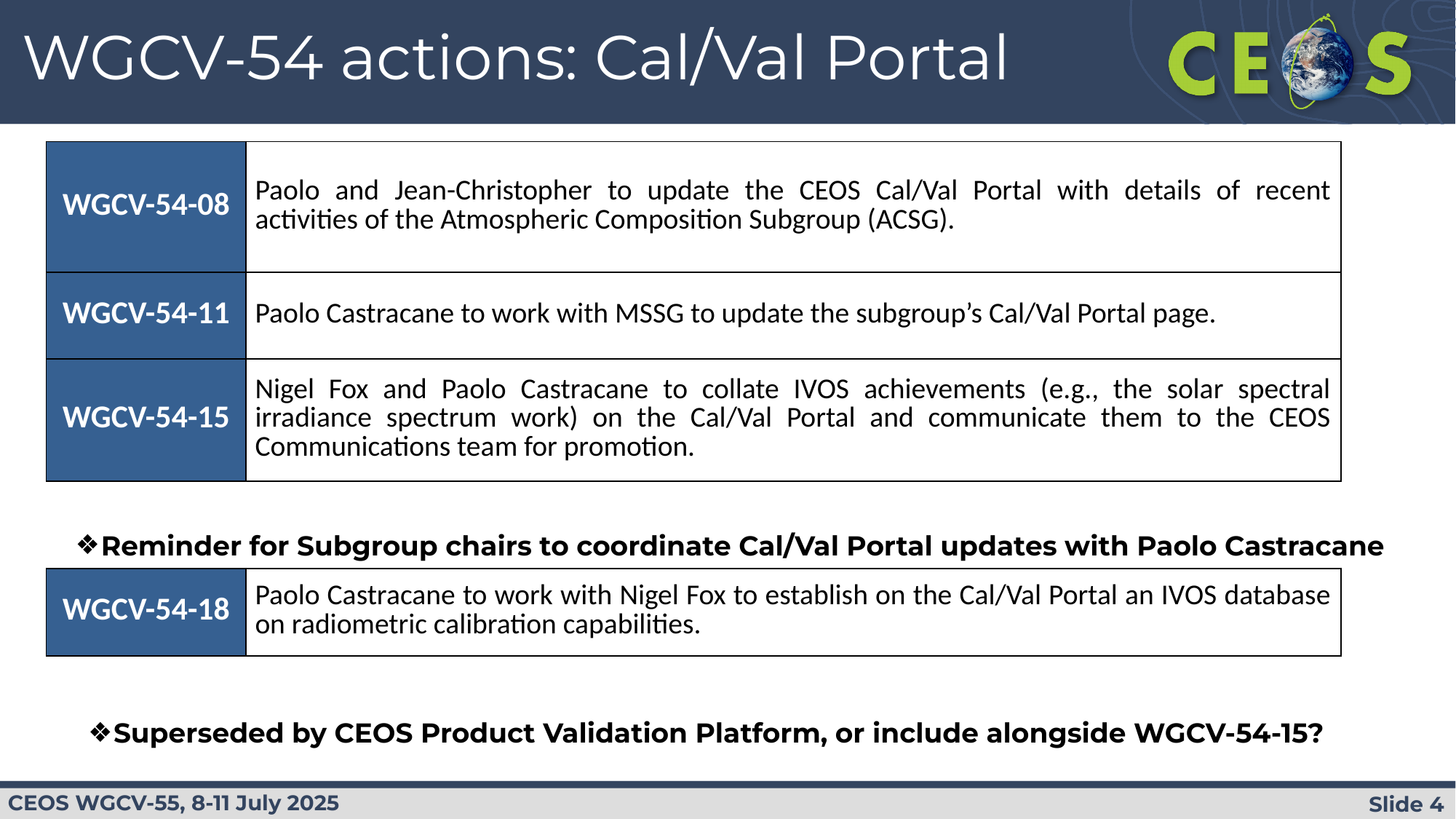

WGCV-54 actions: Cal/Val Portal
| WGCV-54-08 | Paolo and Jean-Christopher to update the CEOS Cal/Val Portal with details of recent activities of the Atmospheric Composition Subgroup (ACSG). |
| --- | --- |
| WGCV-54-11 | Paolo Castracane to work with MSSG to update the subgroup’s Cal/Val Portal page. |
| WGCV-54-15 | Nigel Fox and Paolo Castracane to collate IVOS achievements (e.g., the solar spectral irradiance spectrum work) on the Cal/Val Portal and communicate them to the CEOS Communications team for promotion. |
Reminder for Subgroup chairs to coordinate Cal/Val Portal updates with Paolo Castracane
| WGCV-54-18 | Paolo Castracane to work with Nigel Fox to establish on the Cal/Val Portal an IVOS database on radiometric calibration capabilities. |
| --- | --- |
Superseded by CEOS Product Validation Platform, or include alongside WGCV-54-15?